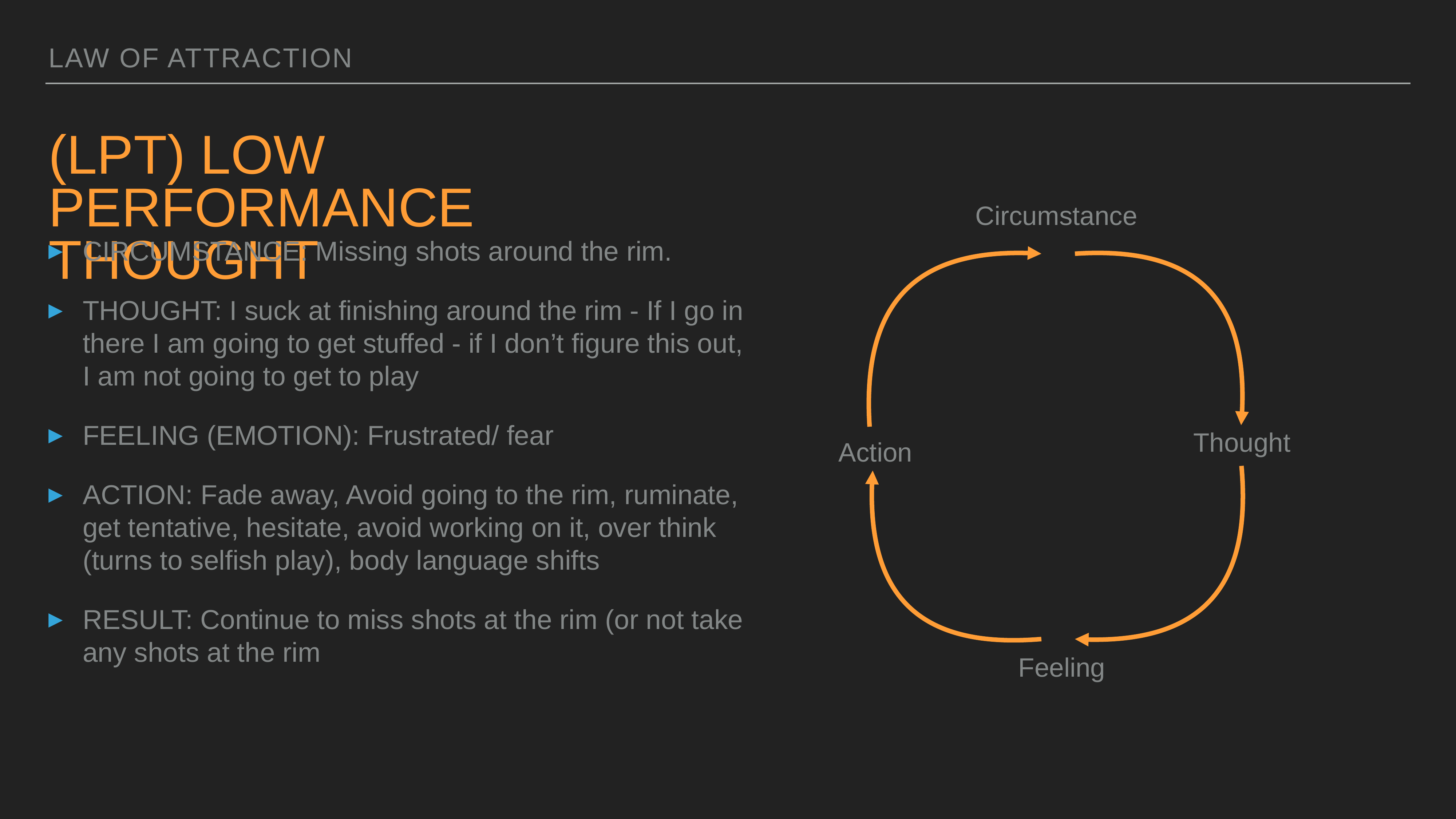

Law of attraction
# (LPT) Low performance thought
Circumstance

Thought
Action

Feeling
CIRCUMSTANCE: Missing shots around the rim.
THOUGHT: I suck at finishing around the rim - If I go in there I am going to get stuffed - if I don’t figure this out, I am not going to get to play
FEELING (EMOTION): Frustrated/ fear
ACTION: Fade away, Avoid going to the rim, ruminate, get tentative, hesitate, avoid working on it, over think (turns to selfish play), body language shifts
RESULT: Continue to miss shots at the rim (or not take any shots at the rim